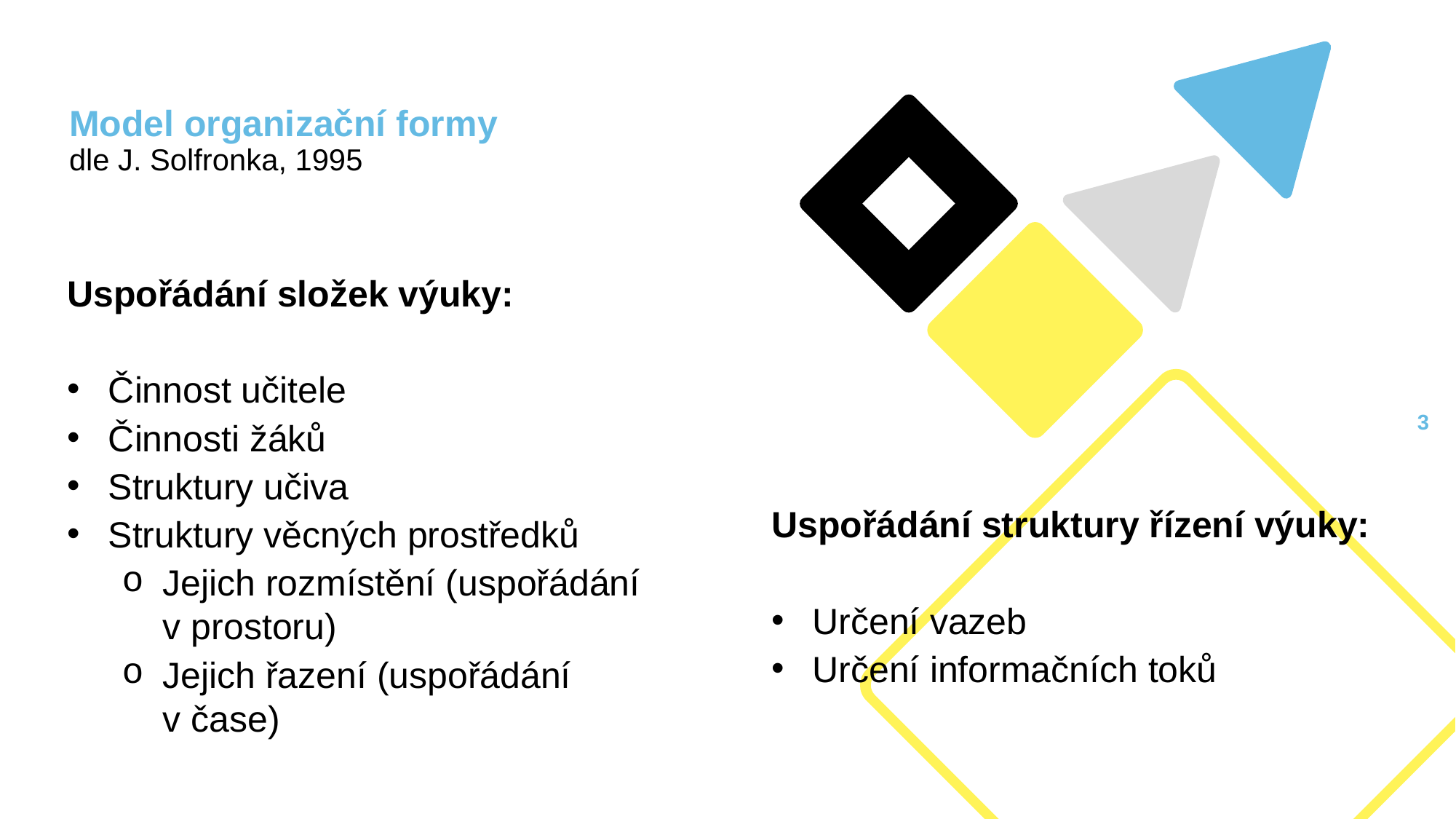

# Model organizační formy dle J. Solfronka, 1995
Uspořádání složek výuky:

Činnost učitele
Činnosti žáků
Struktury učiva
Struktury věcných prostředků
Jejich rozmístění (uspořádání v prostoru)
Jejich řazení (uspořádání v čase)
3

Uspořádání struktury řízení výuky:

Určení vazeb
Určení informačních toků